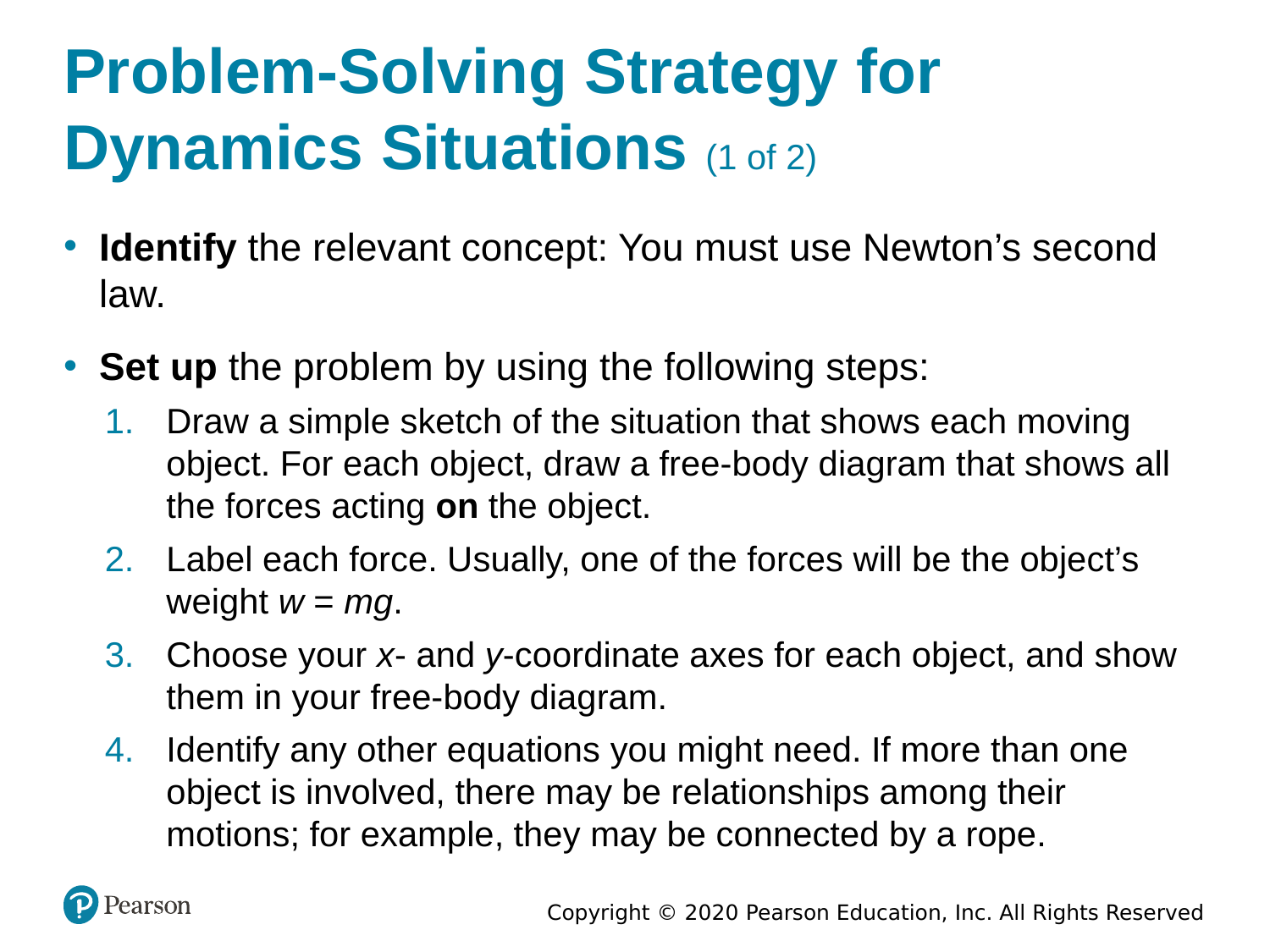

# Problem-Solving Strategy for Dynamics Situations (1 of 2)
Identify the relevant concept: You must use Newton’s second law.
Set up the problem by using the following steps:
Draw a simple sketch of the situation that shows each moving object. For each object, draw a free-body diagram that shows all the forces acting on the object.
Label each force. Usually, one of the forces will be the object’s weight w = mg.
Choose your x- and y-coordinate axes for each object, and show them in your free-body diagram.
Identify any other equations you might need. If more than one object is involved, there may be relationships among their motions; for example, they may be connected by a rope.